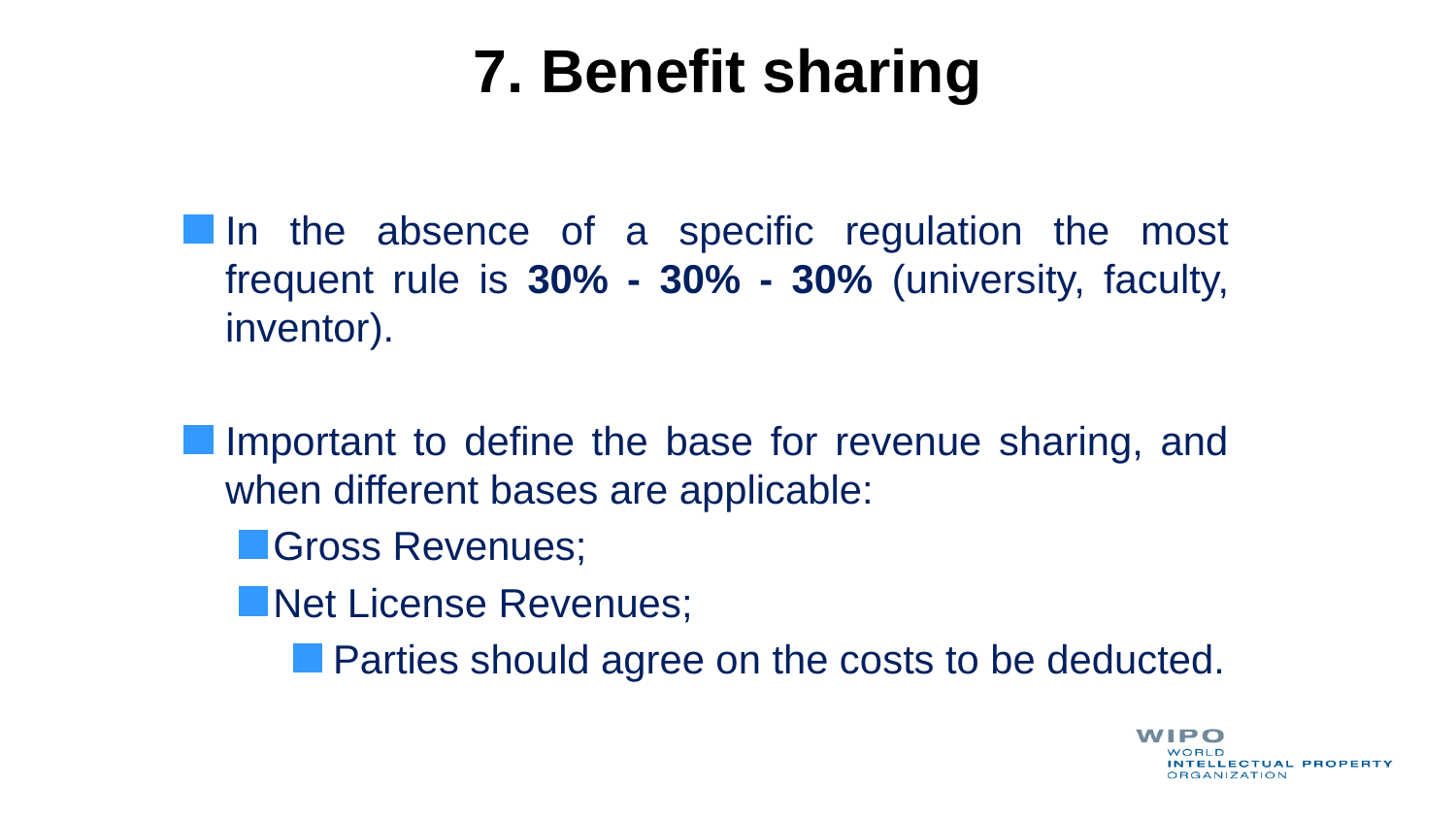

# 7. Benefit sharing
In the absence of a specific regulation the most frequent rule is 30% - 30% - 30% (university, faculty, inventor).

Important to define the base for revenue sharing, and when different bases are applicable:
Gross Revenues;
Net License Revenues;
 Parties should agree on the costs to be deducted.